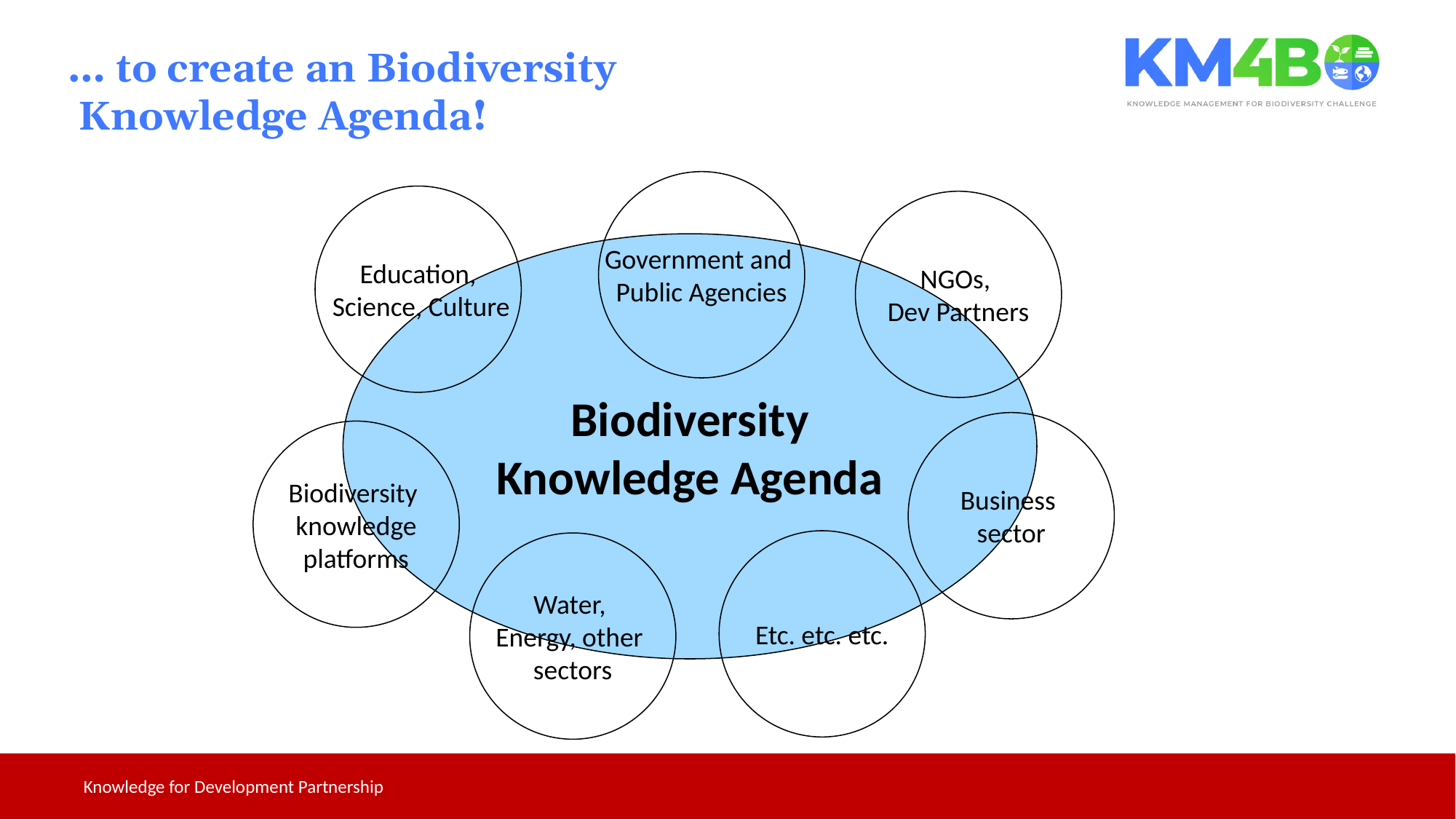

… to create an Biodiversity
 Knowledge Agenda!
Government and
Public Agencies
Education,
 Science, Culture
NGOs,
Dev Partners
Biodiversity
Knowledge Agenda
Business
sector
Biodiversity
knowledge
platforms
Etc. etc. etc.
Water,
Energy, other
sectors
Knowledge for Development Partnership